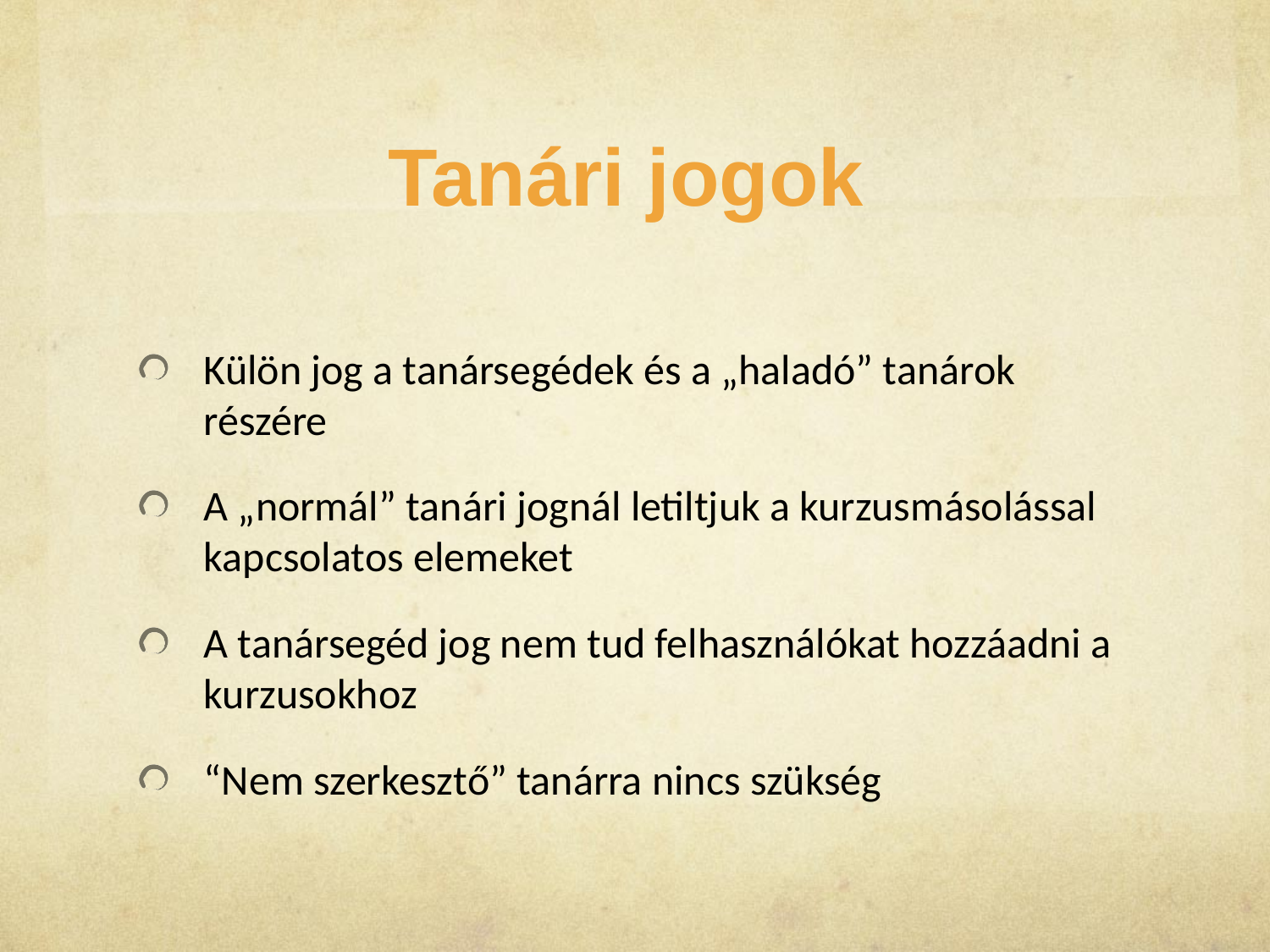

Tanári jogok

Külön jog a tanársegédek és a „haladó” tanárok részére
A „normál” tanári jognál letiltjuk a kurzusmásolással kapcsolatos elemeket
A tanársegéd jog nem tud felhasználókat hozzáadni a kurzusokhoz
“Nem szerkesztő” tanárra nincs szükség